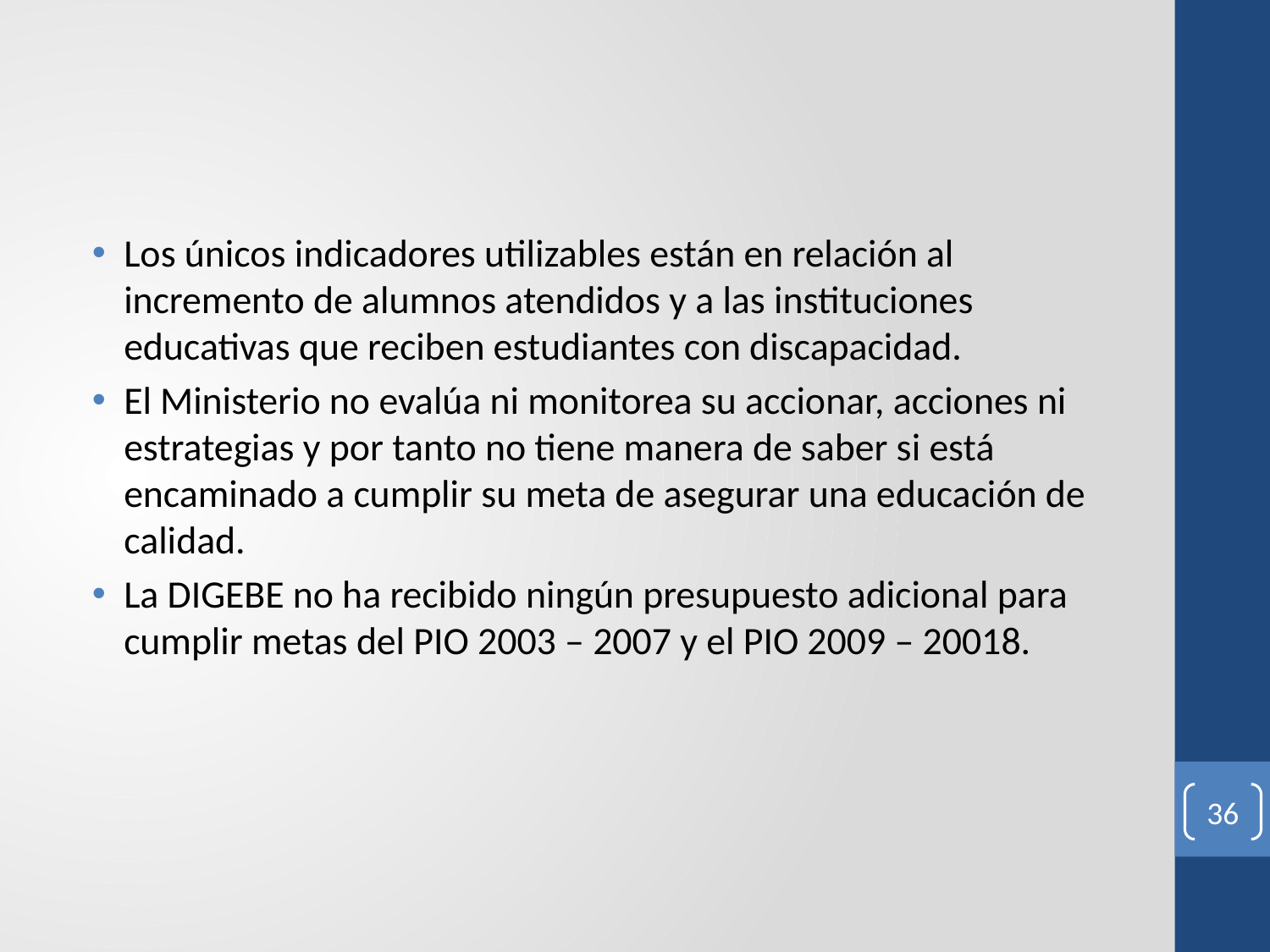

#
Los únicos indicadores utilizables están en relación al incremento de alumnos atendidos y a las instituciones educativas que reciben estudiantes con discapacidad.
El Ministerio no evalúa ni monitorea su accionar, acciones ni estrategias y por tanto no tiene manera de saber si está encaminado a cumplir su meta de asegurar una educación de calidad.
La DIGEBE no ha recibido ningún presupuesto adicional para cumplir metas del PIO 2003 – 2007 y el PIO 2009 – 20018.

36